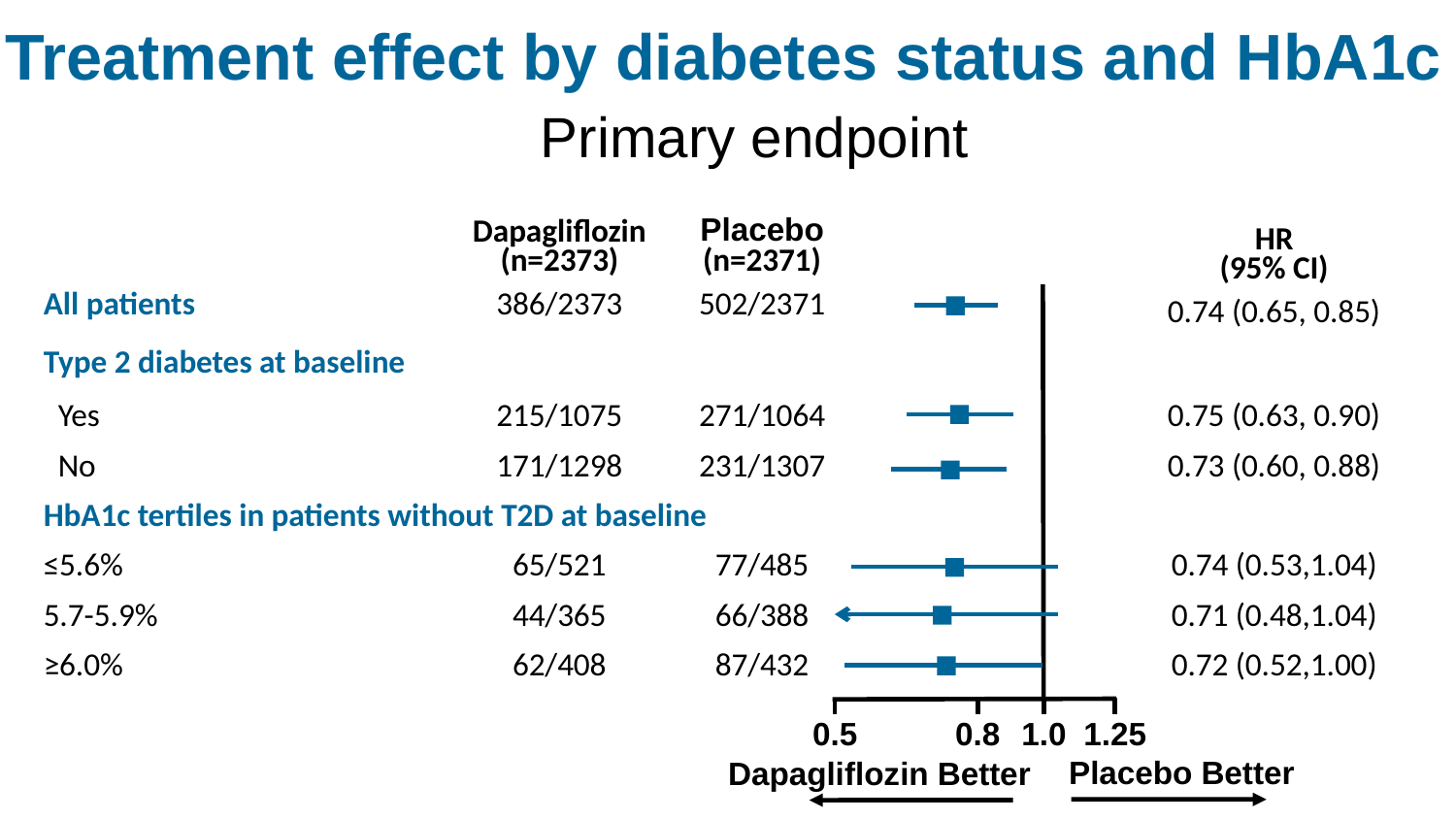

Treatment effect by diabetes status and HbA1c
Primary endpoint
|  | Dapagliflozin (n=2373) | Placebo (n=2371) |
| --- | --- | --- |
| All patients | 386/2373 | 502/2371 |
| Type 2 diabetes at baseline |  |  |
| Yes | 215/1075 | 271/1064 |
| No | 171/1298 | 231/1307 |
| HbA1c tertiles in patients without T2D at baseline |  |  |
| ≤5.6% | 65/521 | 77/485 |
| 5.7-5.9% | 44/365 | 66/388 |
| ≥6.0% | 62/408 | 87/432 |
| HR (95% CI) |
| --- |
| 0.74 (0.65, 0.85) |
|  |
| 0.75 (0.63, 0.90) |
| 0.73 (0.60, 0.88) |
|  |
| 0.74 (0.53,1.04) |
| 0.71 (0.48,1.04) |
| 0.72 (0.52,1.00) |

1.25
0.5
0.8
1.0
Placebo Better
Dapagliflozin Better